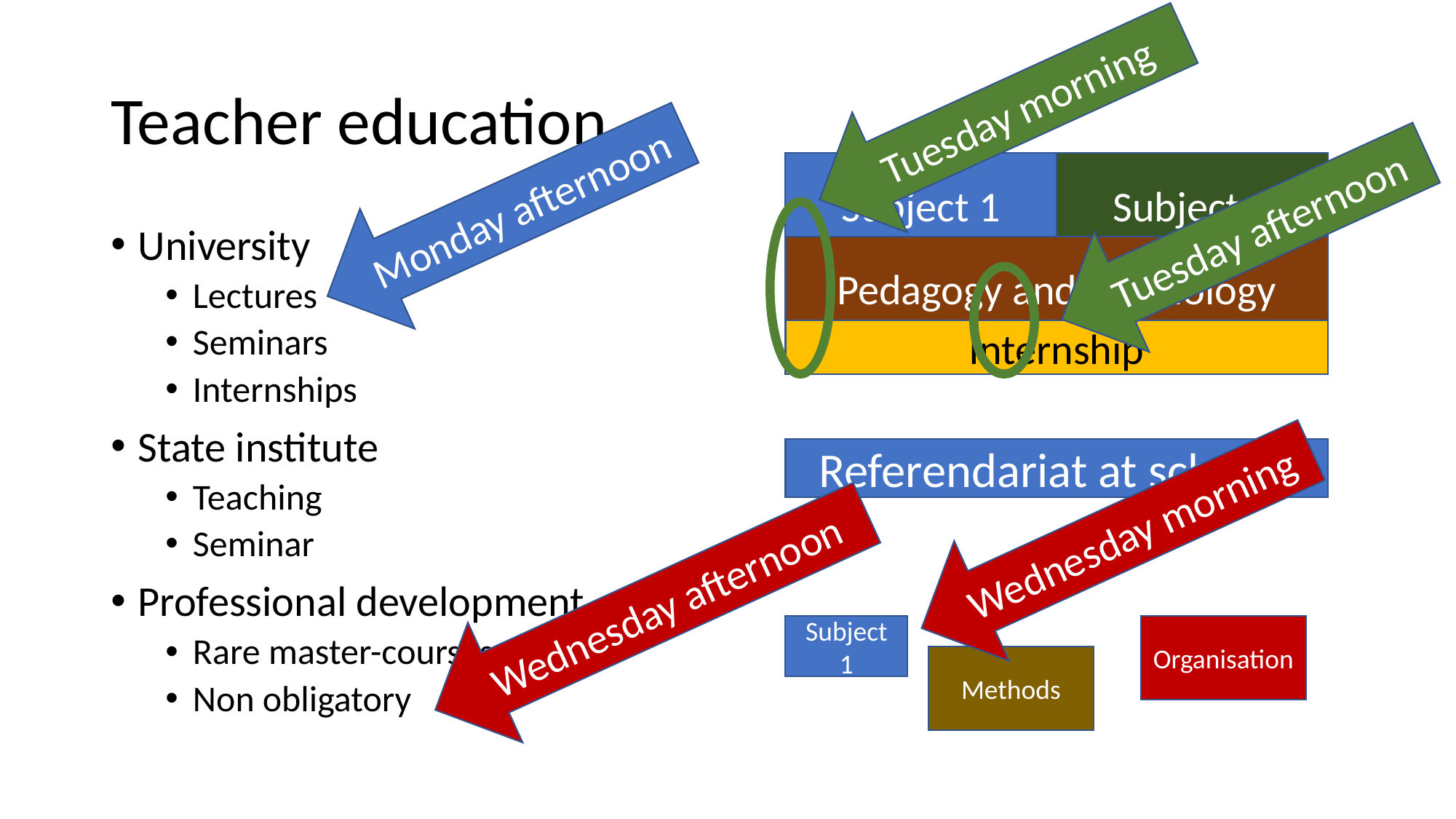

# Teacher education
Tuesday morning
Monday afternoon
Subject 2
Subject 1
Tuesday afternoon

University
Lectures
Seminars
Internships
State institute
Teaching
Seminar
Professional development
Rare master-courses
Non obligatory
Pedagogy and Psychology

Internship
Referendariat at schools
Wednesday morning
Wednesday afternoon
Organisation
Subject 1
Methods